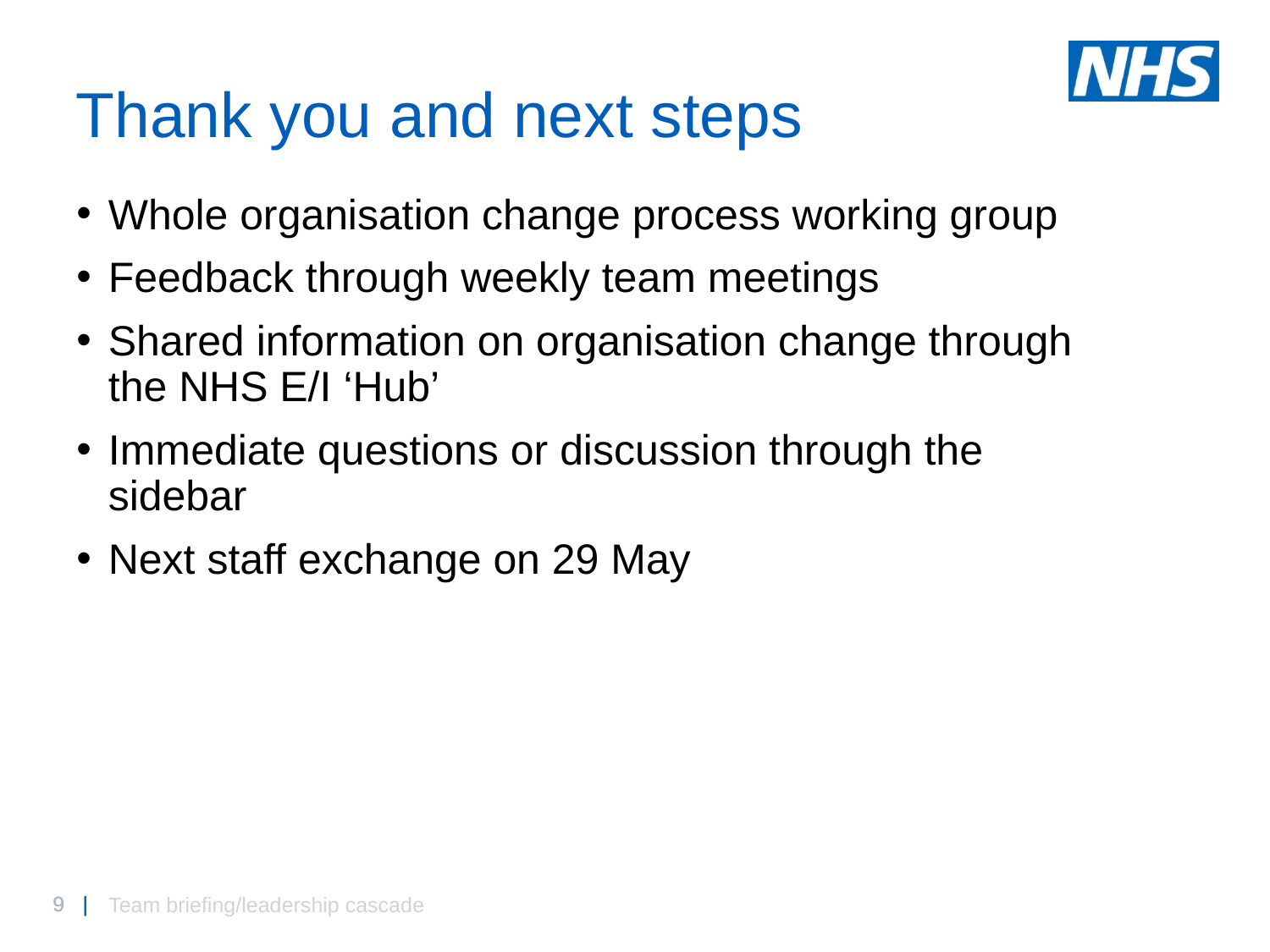

# Thank you and next steps
Whole organisation change process working group
Feedback through weekly team meetings
Shared information on organisation change through the NHS E/I ‘Hub’
Immediate questions or discussion through the sidebar
Next staff exchange on 29 May
Team briefing/leadership cascade